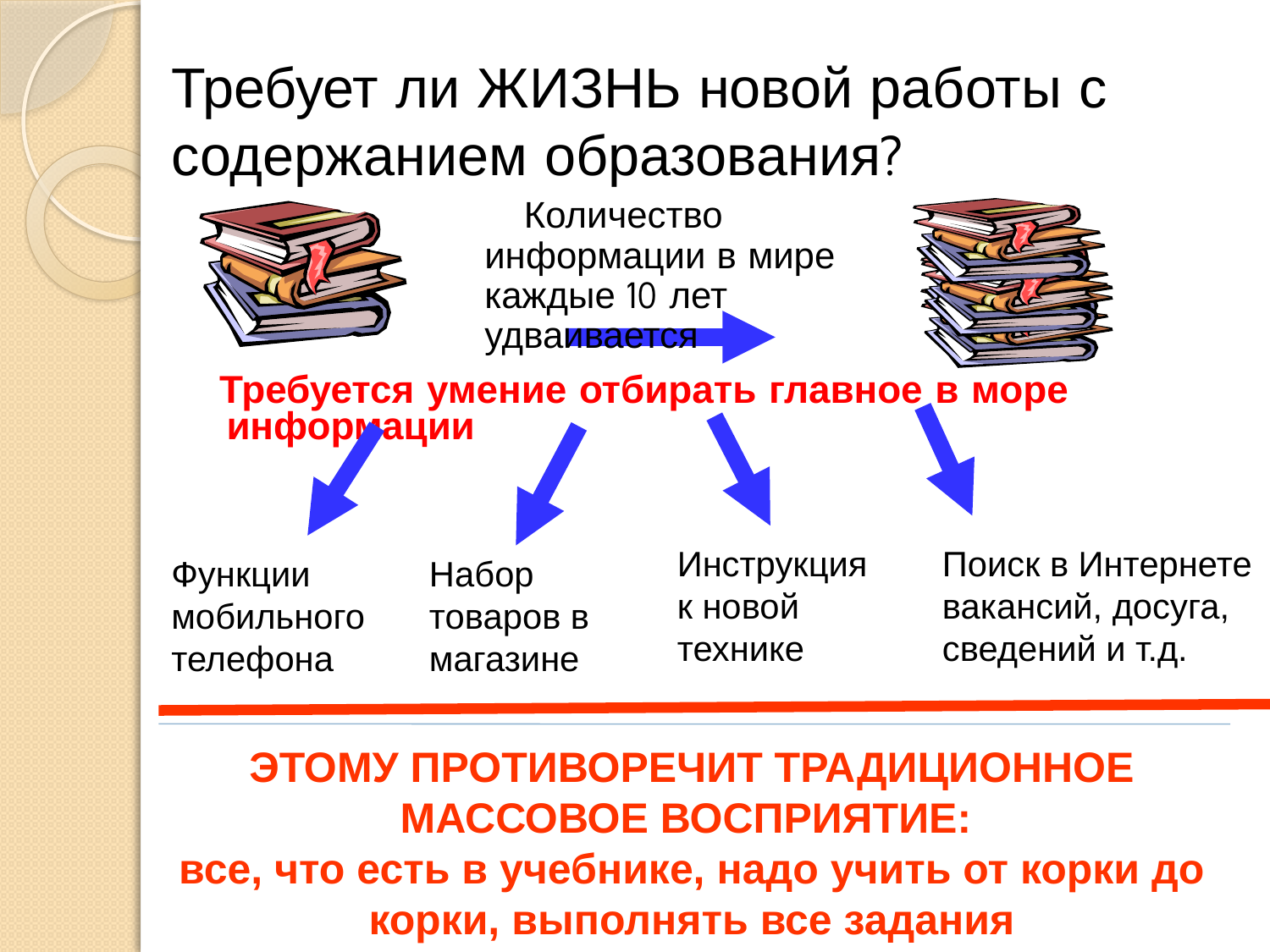

# Требует ли ЖИЗНЬ новой работы с содержанием образования?
         Количество информации в мире каждые 10 лет удваивается

     Требуется умение отбирать главное в море информации

Инструкция к новой технике
Поиск в Интернете вакансий, досуга, сведений и т.д.
Функции мобильного телефона
Набор товаров в магазине

ЭТОМУ ПРОТИВОРЕЧИТ ТРАДИЦИОННОЕ МАССОВОЕ ВОСПРИЯТИЕ:
все, что есть в учебнике, надо учить от корки до корки, выполнять все задания